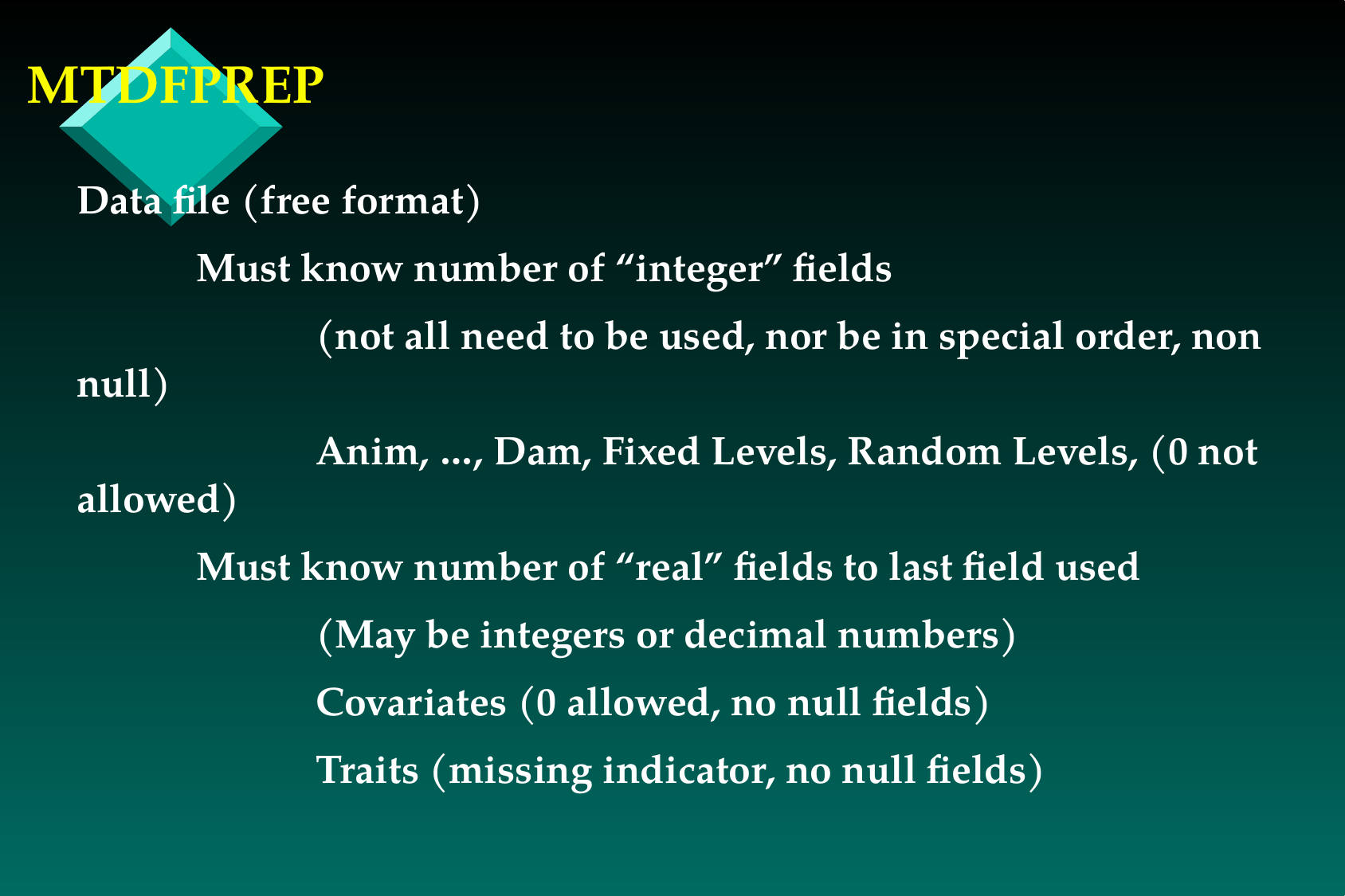

MTDFPREP
Data file (free format)
	Must know number of “integer” fields
		(not all need to be used, nor be in special order, non null)
		Anim, …, Dam, Fixed Levels, Random Levels, (0 not allowed)
	Must know number of “real” fields to last field used
		(May be integers or decimal numbers)
		Covariates (0 allowed, no null fields)
		Traits (missing indicator, no null fields)